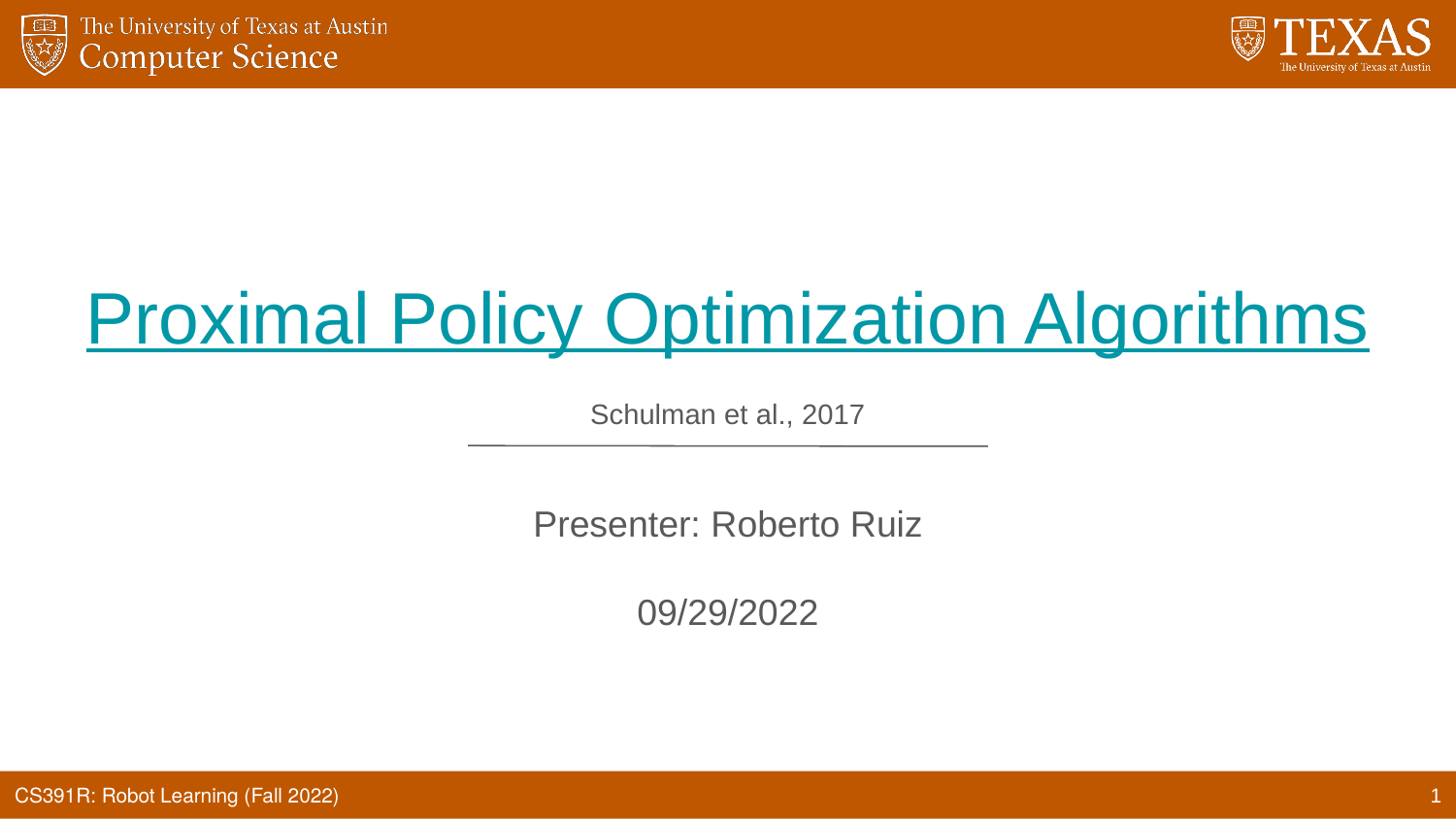

# Proximal Policy Optimization Algorithms
Schulman et al., 2017
Presenter: Roberto Ruiz
09/29/2022
1